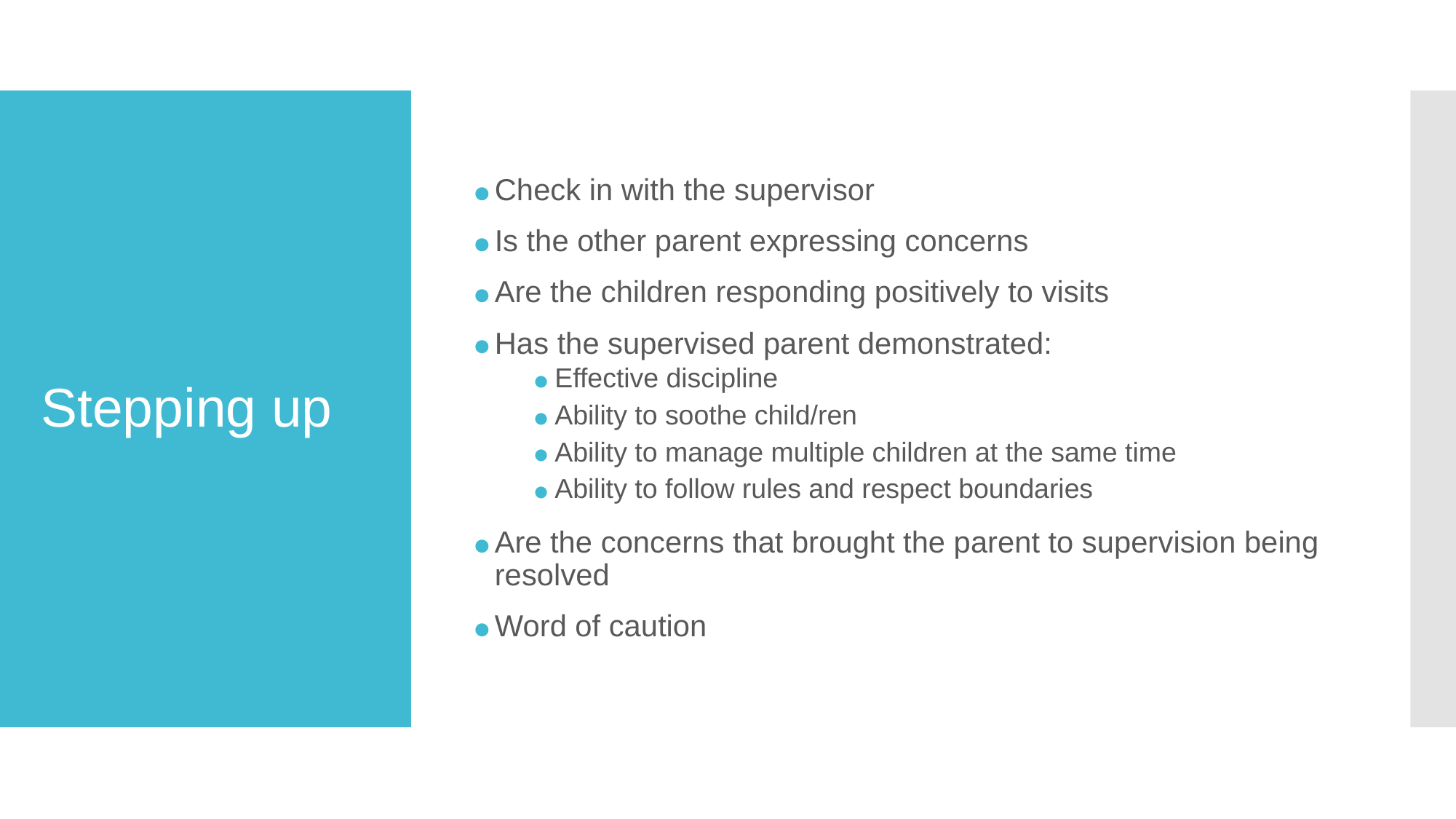

Check in with the supervisor
Is the other parent expressing concerns
Are the children responding positively to visits
Has the supervised parent demonstrated:
Effective discipline
Ability to soothe child/ren
Ability to manage multiple children at the same time
Ability to follow rules and respect boundaries
Are the concerns that brought the parent to supervision being resolved
Word of caution
# Stepping up